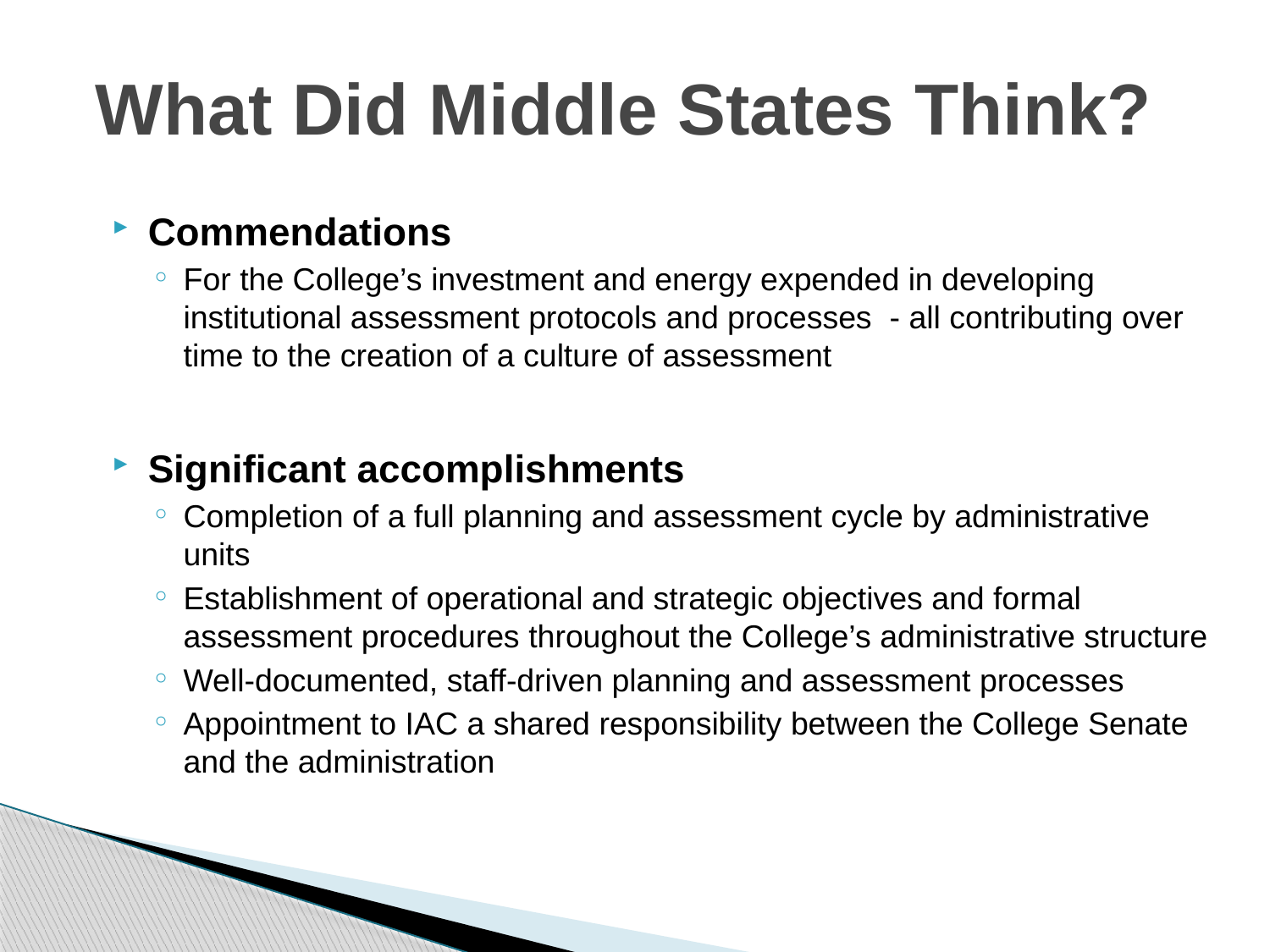

# What Did Middle States Think?
Commendations
For the College’s investment and energy expended in developing institutional assessment protocols and processes  - all contributing over time to the creation of a culture of assessment

Significant accomplishments
Completion of a full planning and assessment cycle by administrative units
Establishment of operational and strategic objectives and formal assessment procedures throughout the College’s administrative structure
Well-documented, staff-driven planning and assessment processes
Appointment to IAC a shared responsibility between the College Senate and the administration